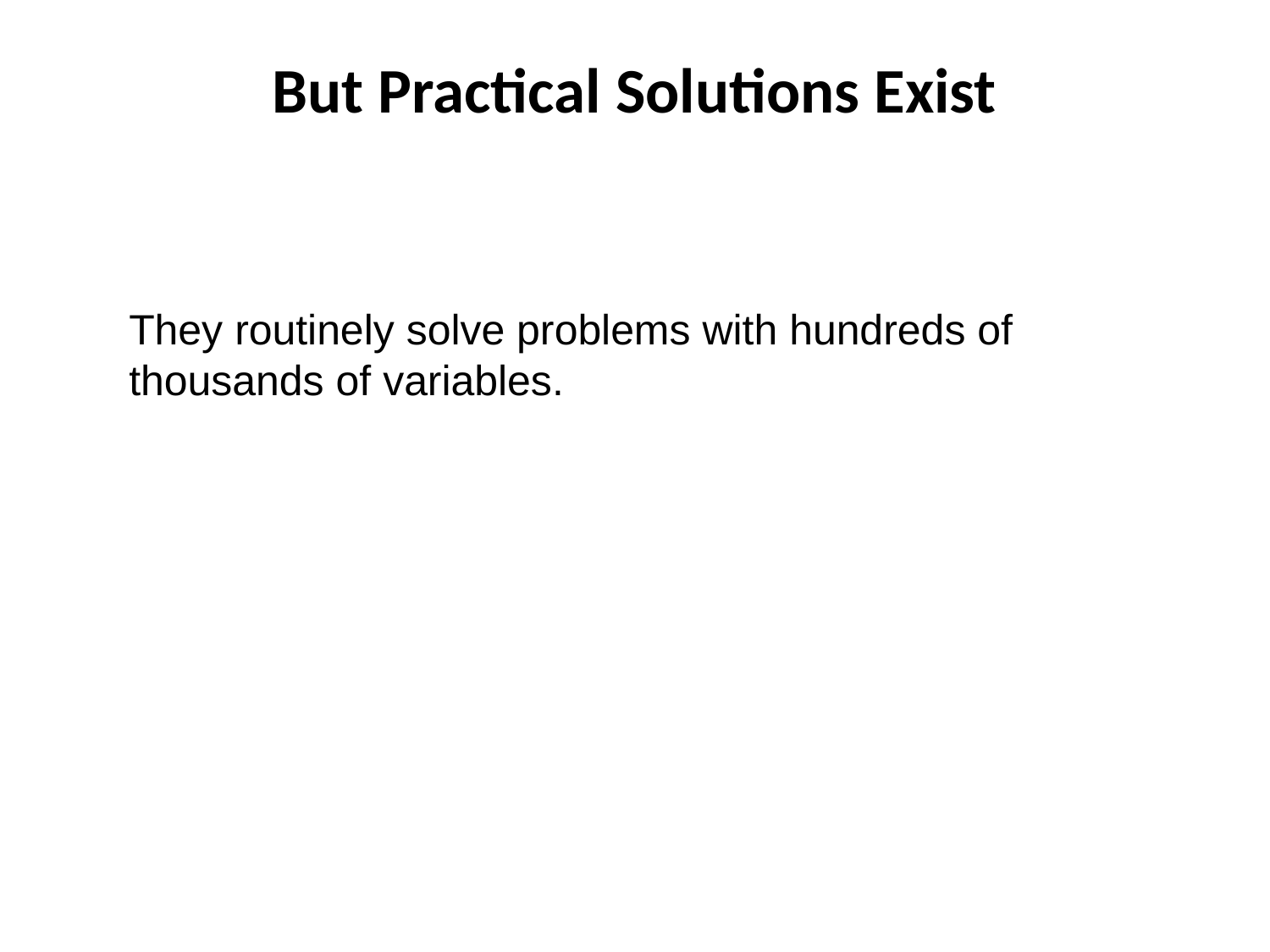

# But Practical Solutions Exist
They routinely solve problems with hundreds of thousands of variables.